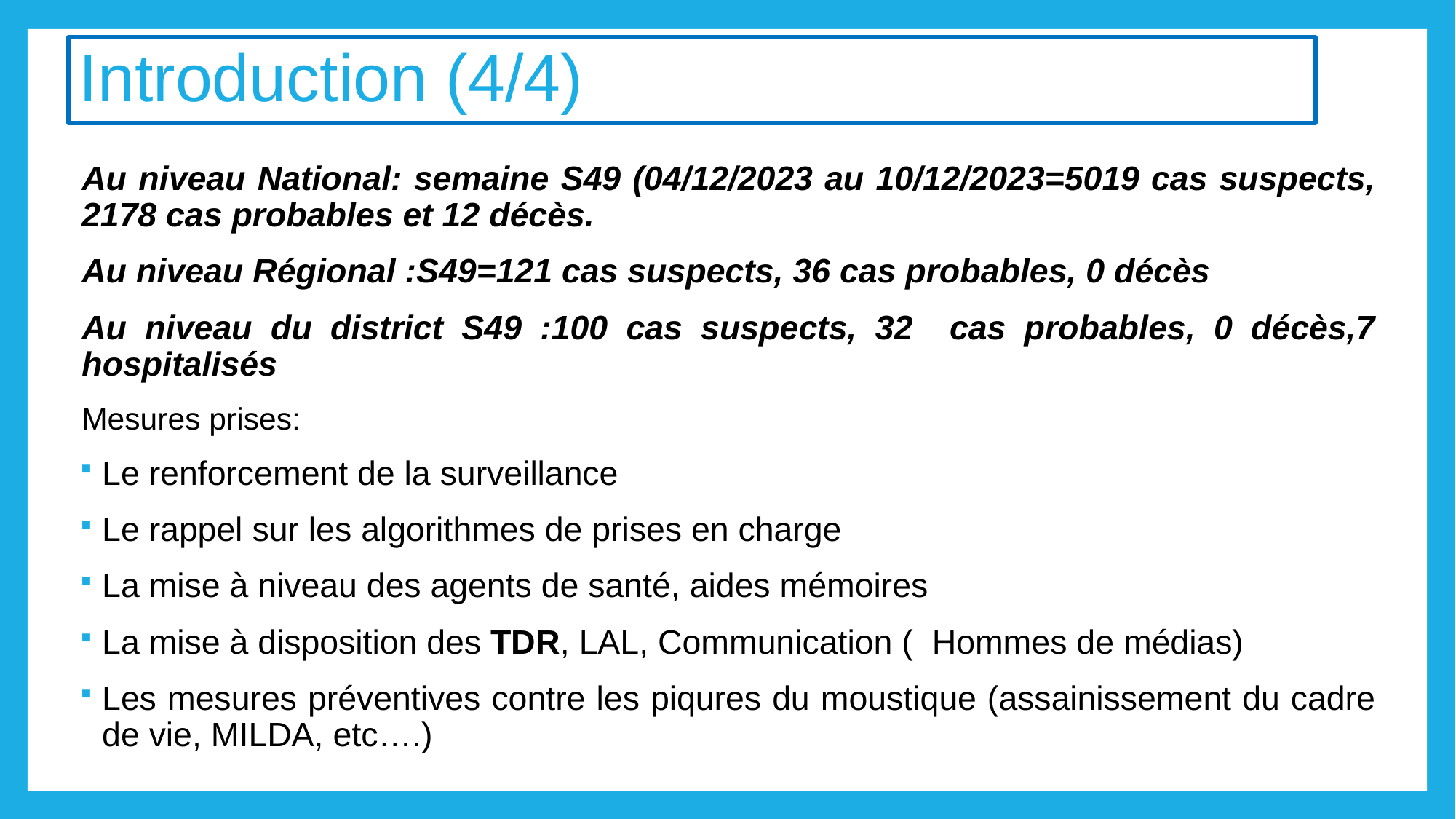

# Introduction (4/4)
Au niveau National: semaine S49 (04/12/2023 au 10/12/2023=5019 cas suspects, 2178 cas probables et 12 décès.
Au niveau Régional :S49=121 cas suspects, 36 cas probables, 0 décès
Au niveau du district S49 :100 cas suspects, 32  cas probables, 0 décès,7 hospitalisés
Mesures prises:
Le renforcement de la surveillance
Le rappel sur les algorithmes de prises en charge
La mise à niveau des agents de santé, aides mémoires
La mise à disposition des TDR, LAL, Communication (  Hommes de médias)
Les mesures préventives contre les piqures du moustique (assainissement du cadre de vie, MILDA, etc….)